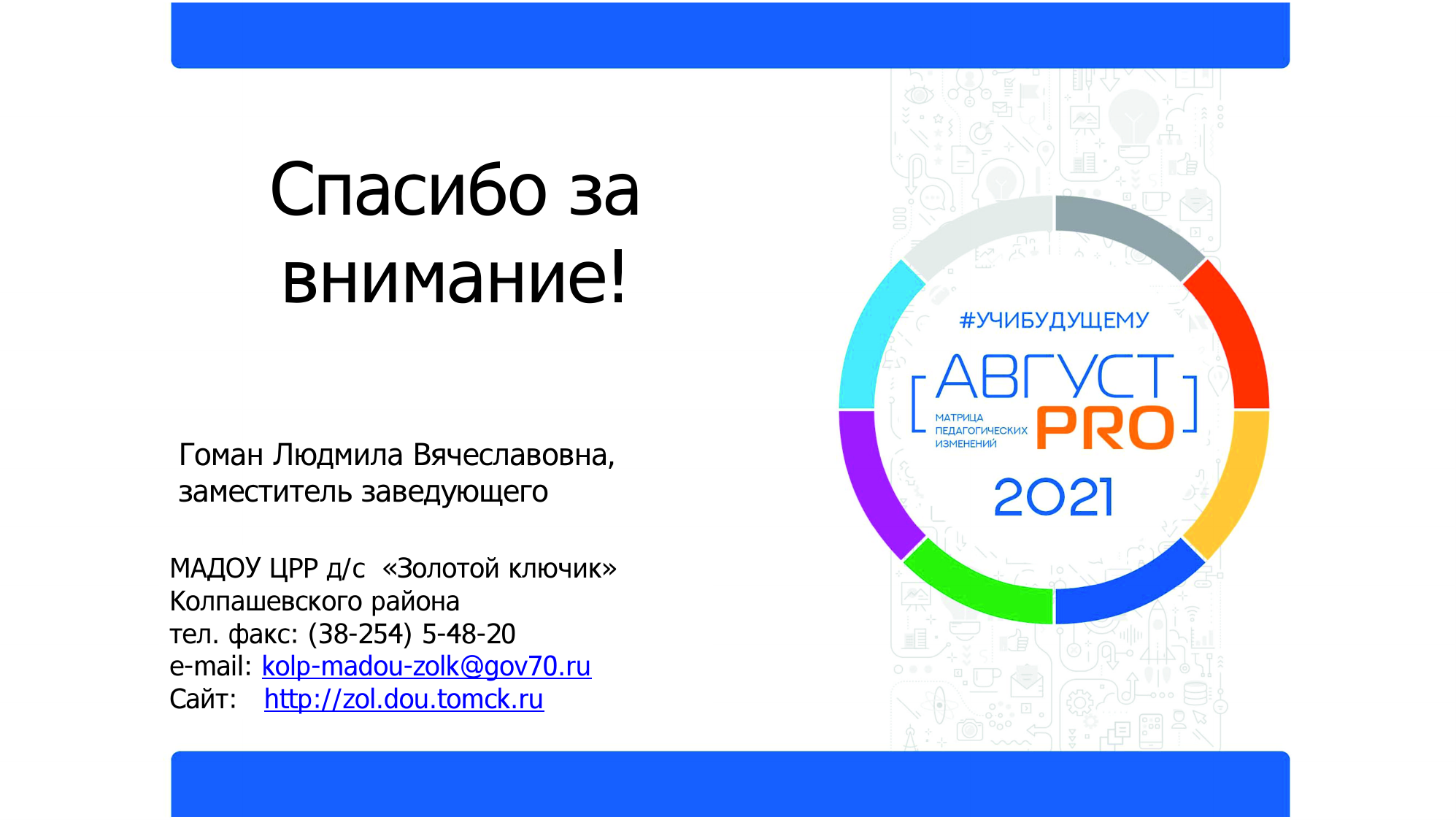

# Спасибо за внимание!
Гоман Людмила Вячеславовна, заместитель заведующего
МАДОУ ЦРР д/с  «Золотой ключик»
Колпашевского района
тел. факс: (38-254) 5-48-20
e-mail: kolp-madou-zolk@gov70.ru
Сайт:   http://zol.dou.tomck.ru